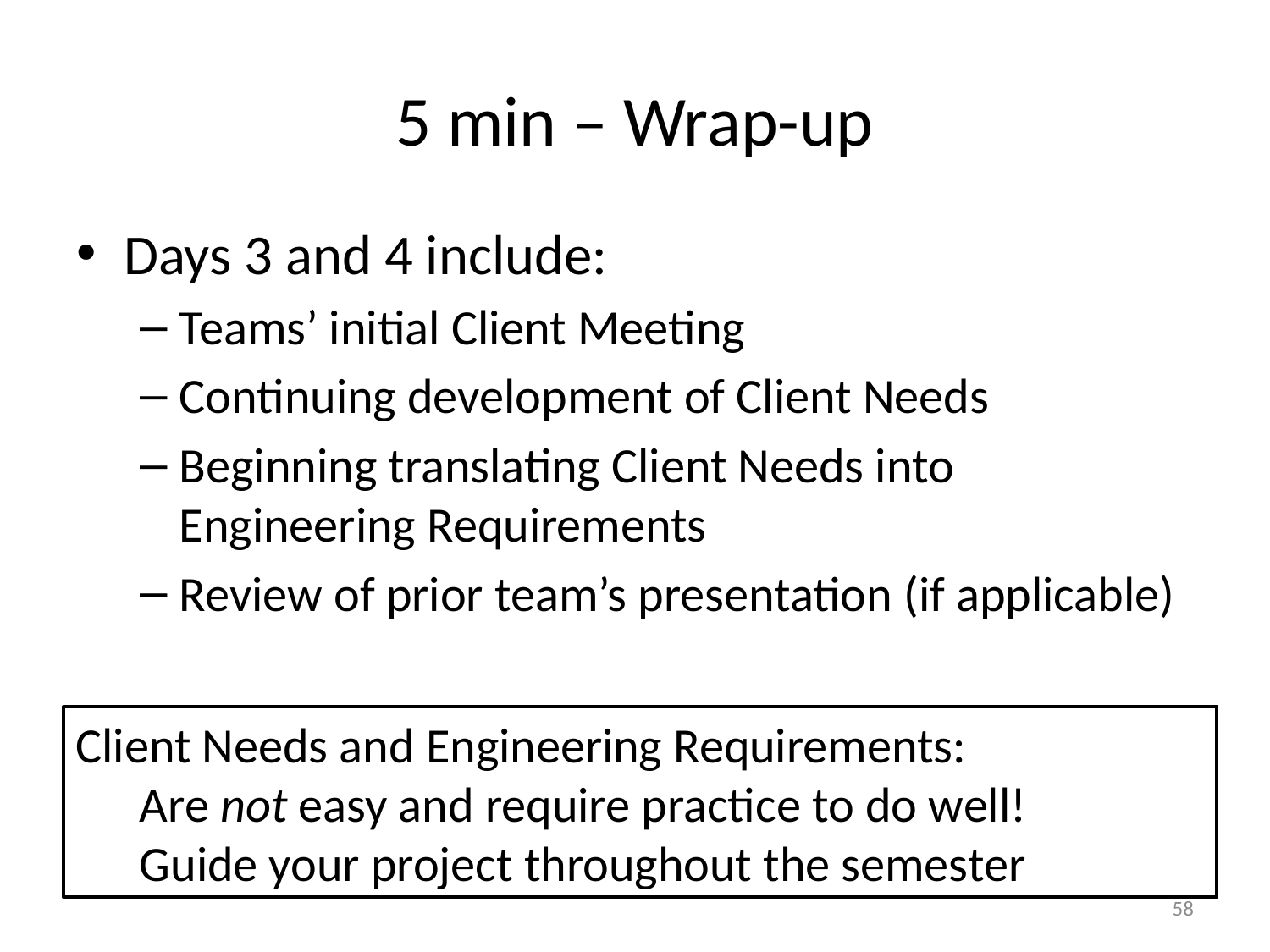

# 5 min – Wrap-up
Days 3 and 4 include:
Teams’ initial Client Meeting
Continuing development of Client Needs
Beginning translating Client Needs into Engineering Requirements
Review of prior team’s presentation (if applicable)
Client Needs and Engineering Requirements:
Are not easy and require practice to do well!
Guide your project throughout the semester
58